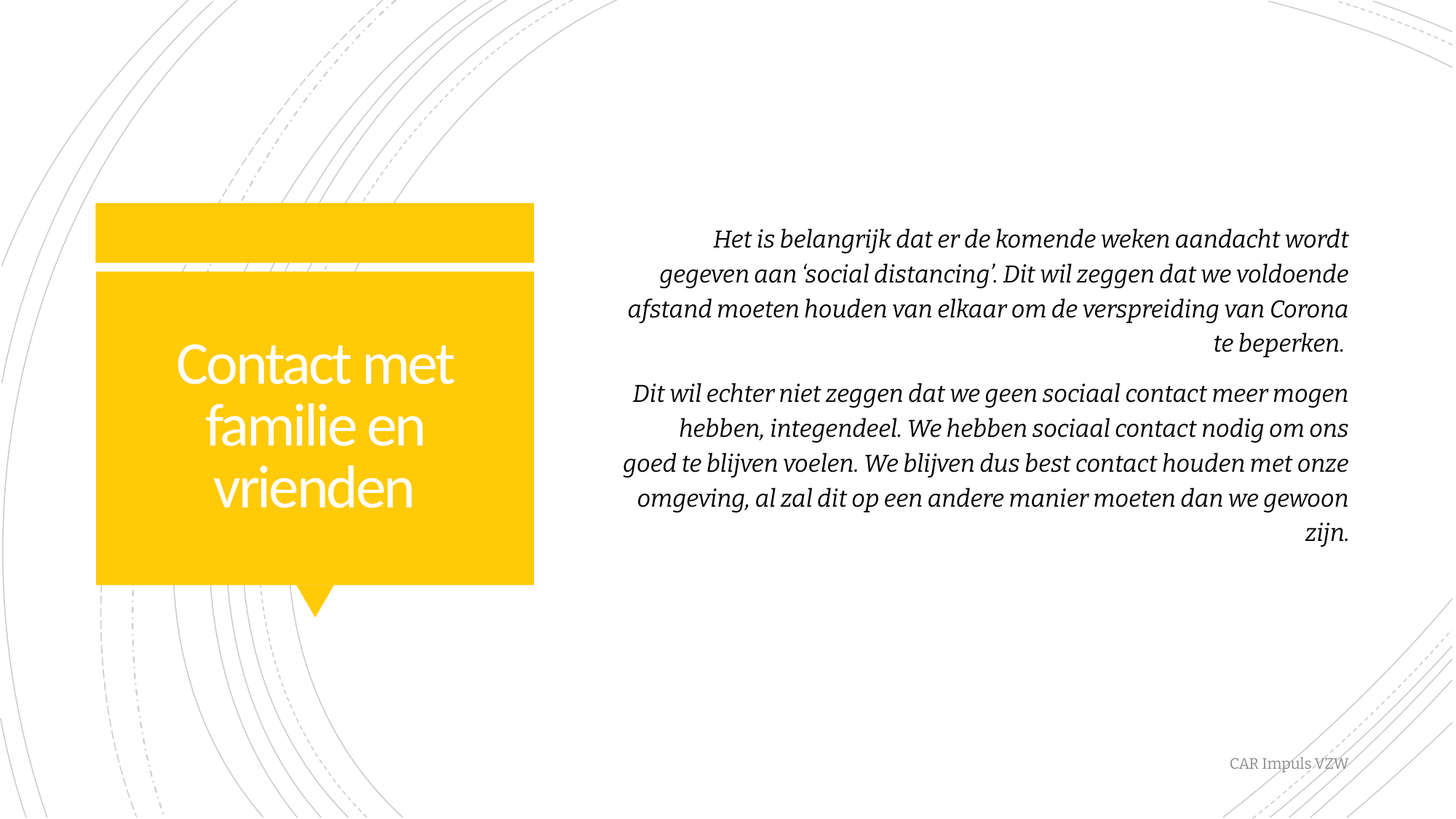

Het is belangrijk dat er de komende weken aandacht wordt gegeven aan ‘social distancing’. Dit wil zeggen dat we voldoende afstand moeten houden van elkaar om de verspreiding van Corona te beperken.
Dit wil echter niet zeggen dat we geen sociaal contact meer mogen hebben, integendeel. We hebben sociaal contact nodig om ons goed te blijven voelen. We blijven dus best contact houden met onze omgeving, al zal dit op een andere manier moeten dan we gewoon zijn.

# Contact met familie en vrienden
CAR Impuls VZW